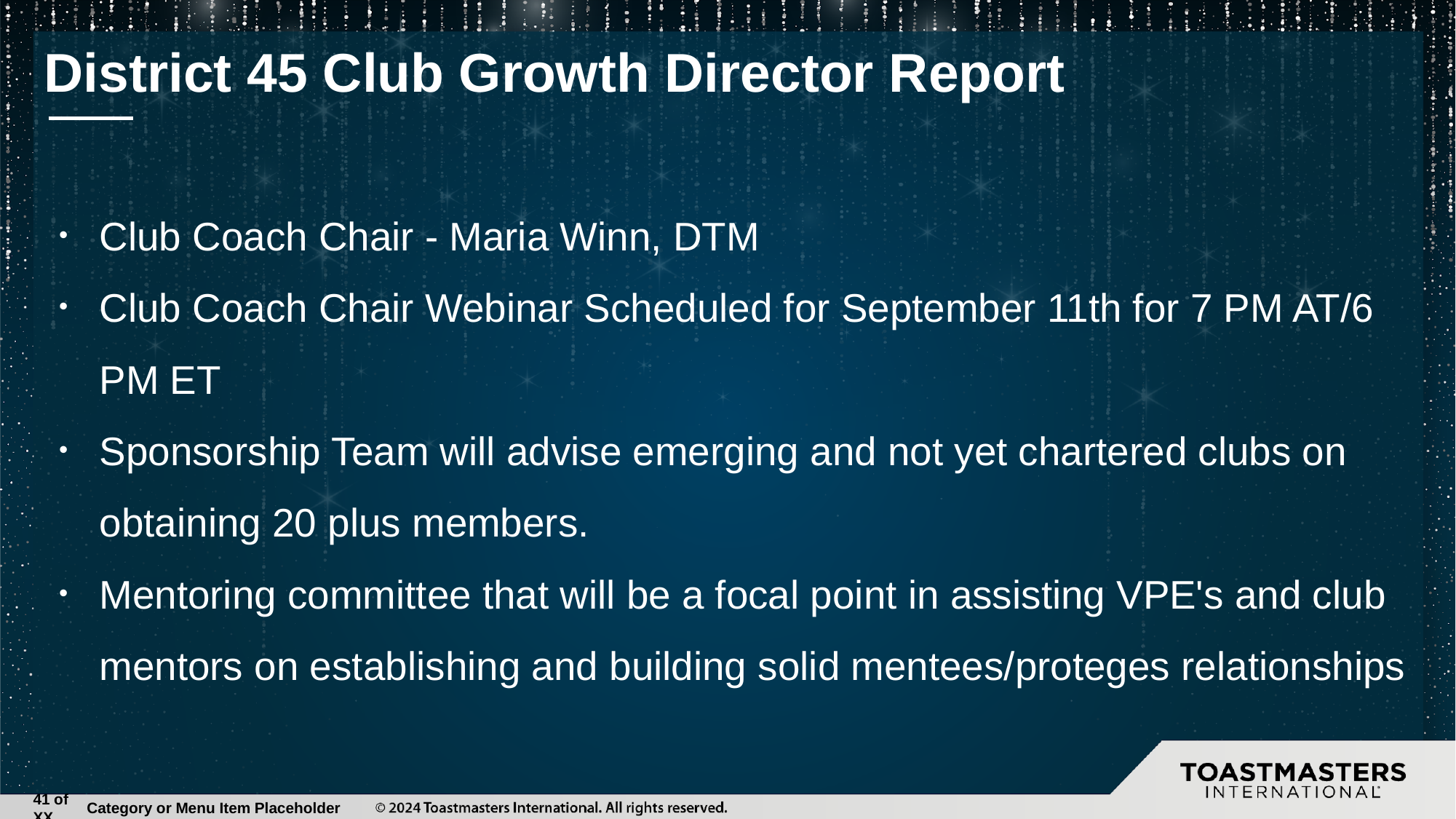

# District 45 Club Growth Director Report
Club Coach Chair - Maria Winn, DTM
Club Coach Chair Webinar Scheduled for September 11th for 7 PM AT/6 PM ET
Sponsorship Team will advise emerging and not yet chartered clubs on obtaining 20 plus members.
Mentoring committee that will be a focal point in assisting VPE's and club mentors on establishing and building solid mentees/proteges relationships
41 of XX
Category or Menu Item Placeholder